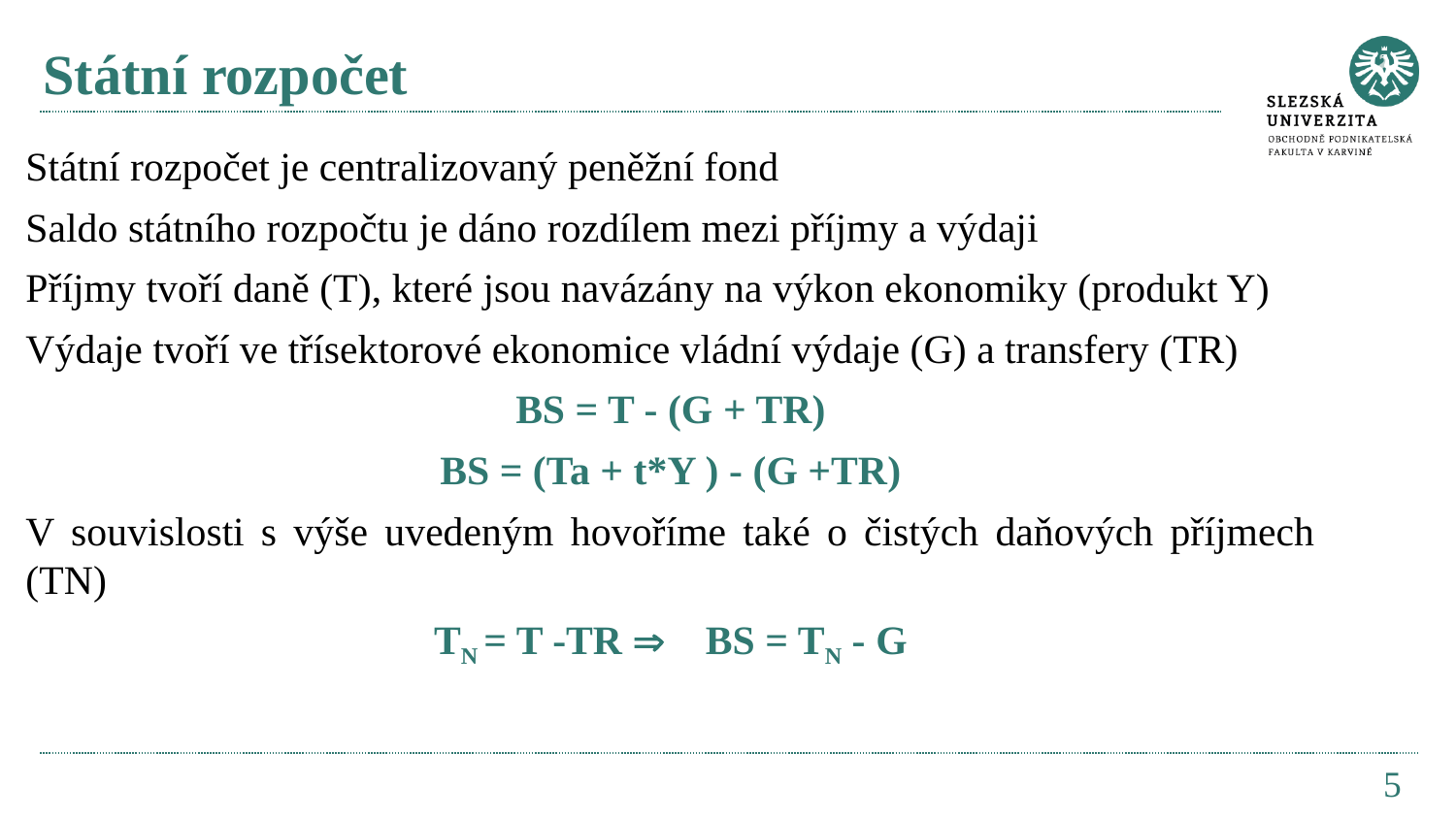

# Státní rozpočet
Státní rozpočet je centralizovaný peněžní fond
Saldo státního rozpočtu je dáno rozdílem mezi příjmy a výdaji
Příjmy tvoří daně (T), které jsou navázány na výkon ekonomiky (produkt Y)
Výdaje tvoří ve třísektorové ekonomice vládní výdaje (G) a transfery (TR)
BS = T - (G + TR)
BS = (Ta + t*Y ) - (G +TR)
V souvislosti s výše uvedeným hovoříme také o čistých daňových příjmech (TN)
TN = T -TR ⇒    BS = TN - G

5